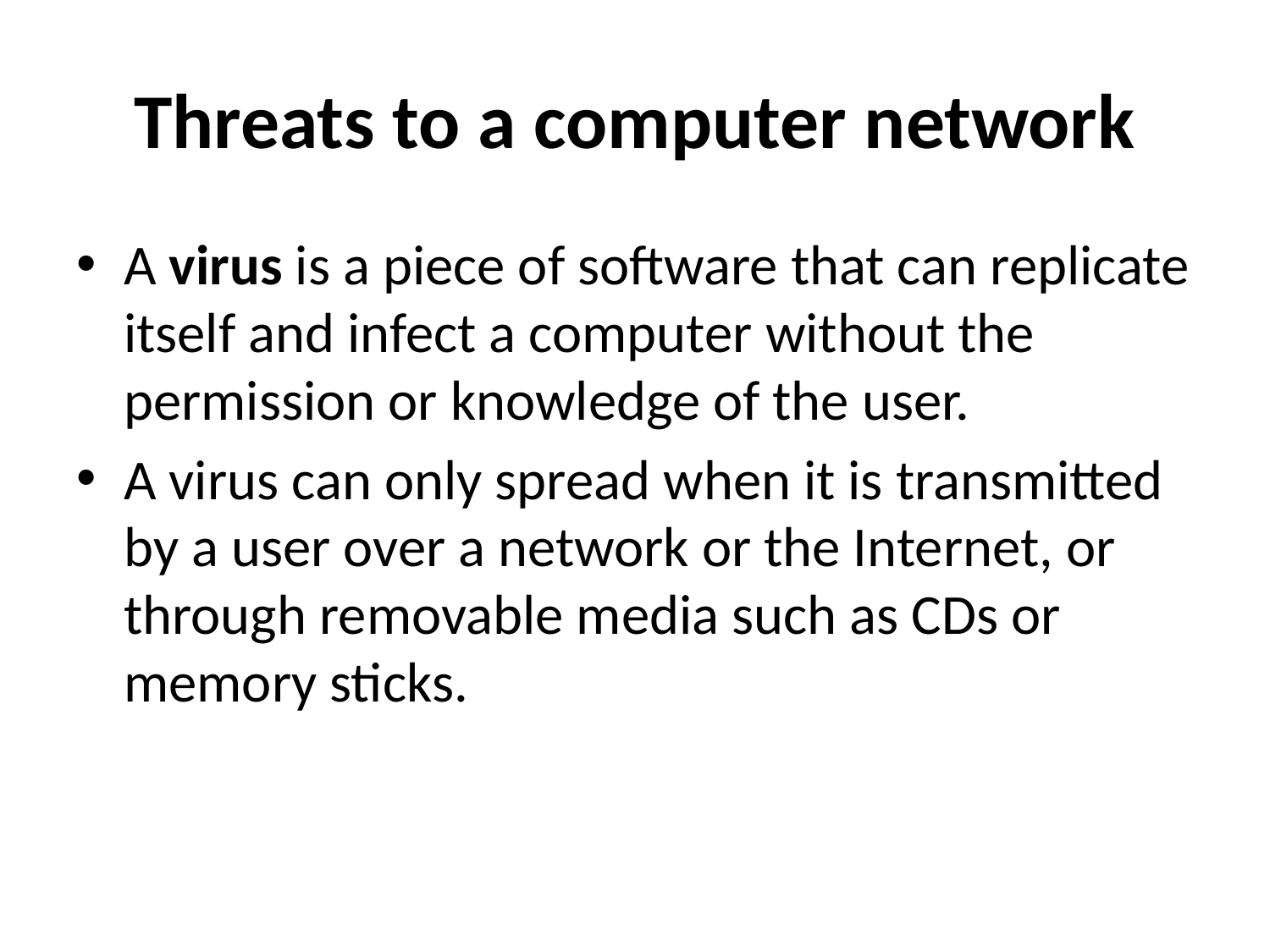

# Threats to a computer network
A virus is a piece of software that can replicate itself and infect a computer without the permission or knowledge of the user.
A virus can only spread when it is transmitted by a user over a network or the Internet, or through removable media such as CDs or memory sticks.